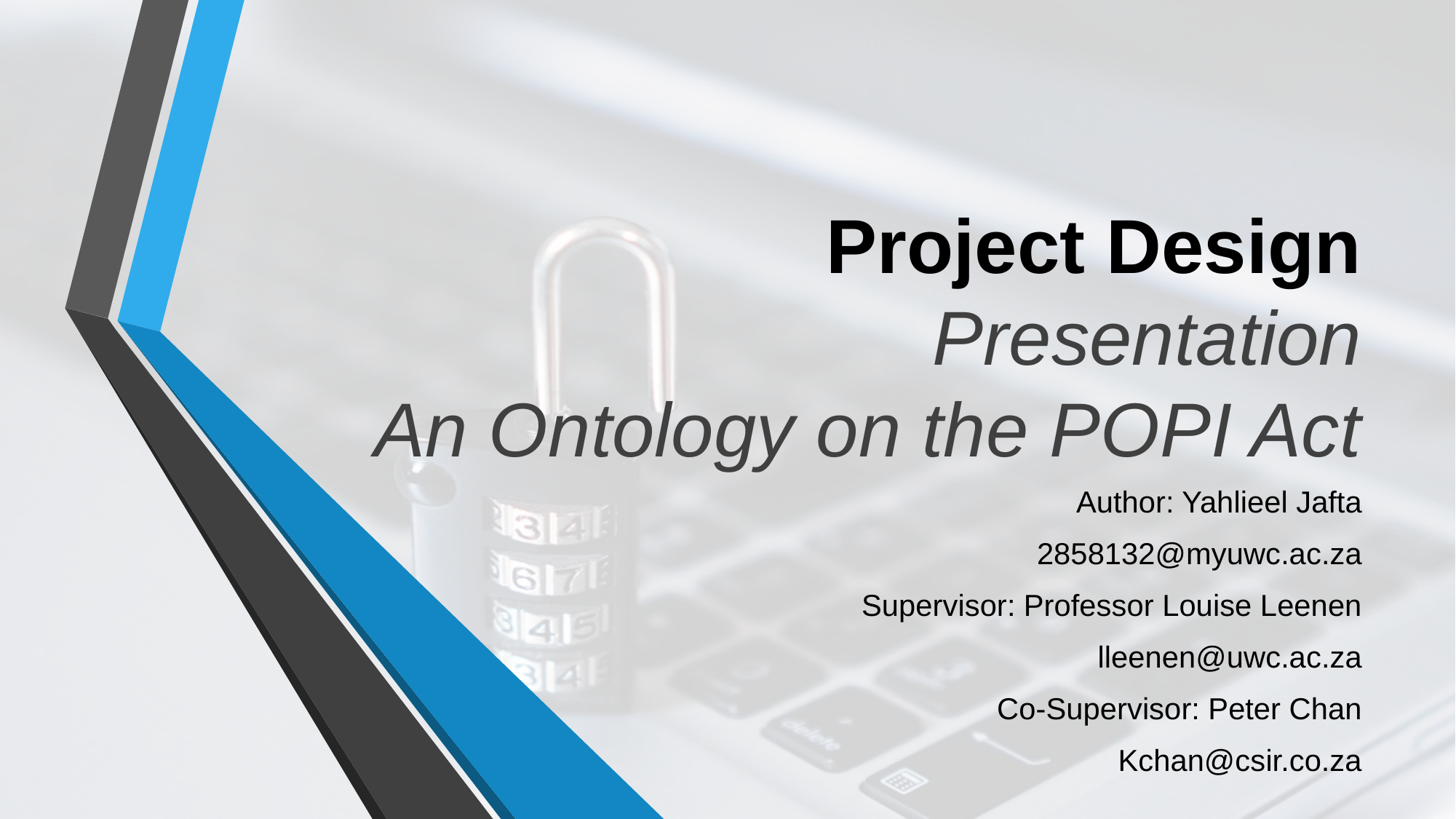

# Project Design Presentation An Ontology on the POPI Act
Author: Yahlieel Jafta
2858132@myuwc.ac.za
Supervisor: Professor Louise Leenen
lleenen@uwc.ac.za
Co-Supervisor: Peter Chan
Kchan@csir.co.za